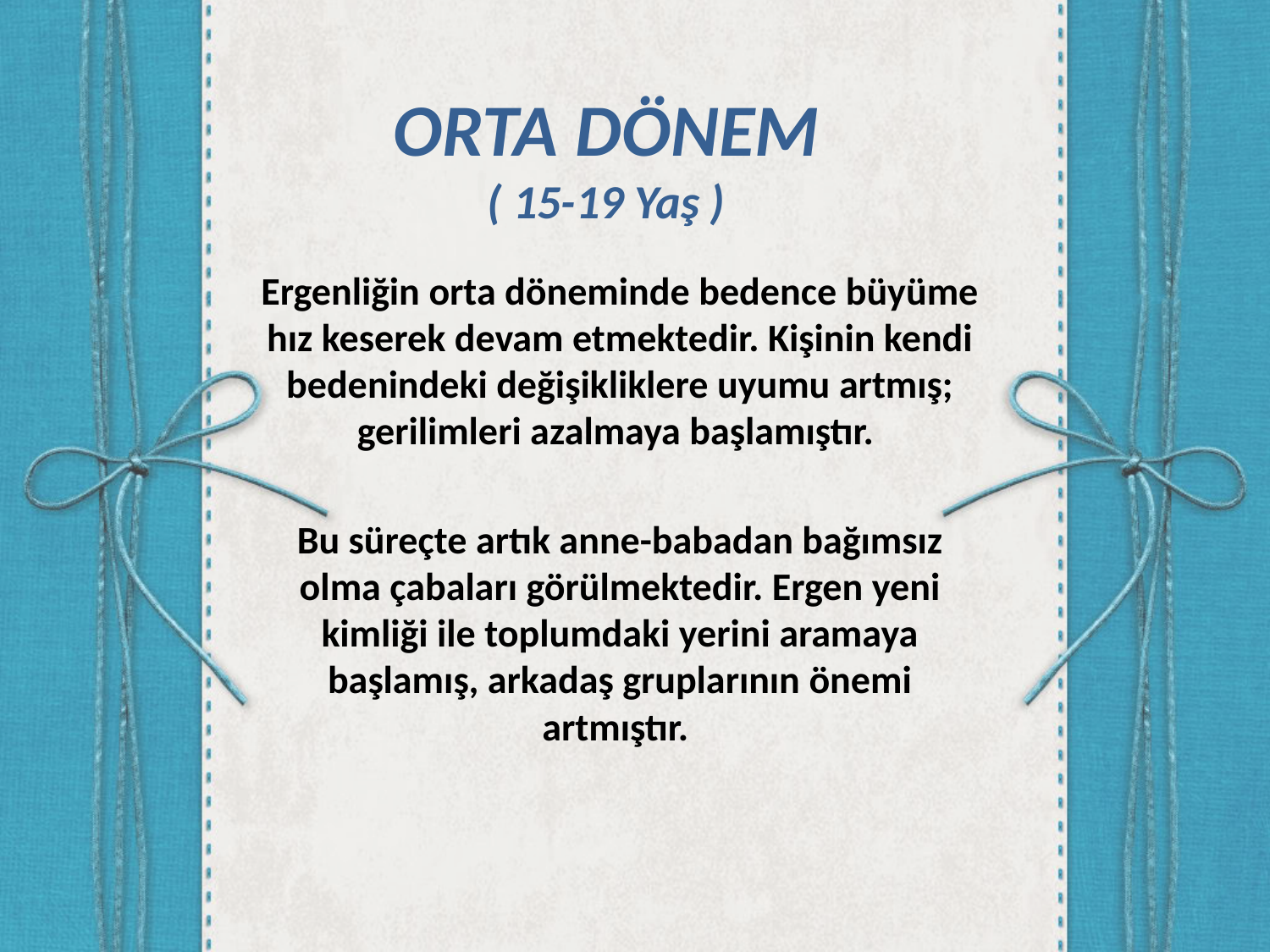

# ORTA DÖNEM ( 15-19 Yaş )
Ergenliğin orta döneminde bedence büyüme hız keserek devam etmektedir. Kişinin kendi bedenindeki değişikliklere uyumu artmış; gerilimleri azalmaya başlamıştır.

Bu süreçte artık anne-babadan bağımsız olma çabaları görülmektedir. Ergen yeni kimliği ile toplumdaki yerini aramaya başlamış, arkadaş gruplarının önemi artmıştır.